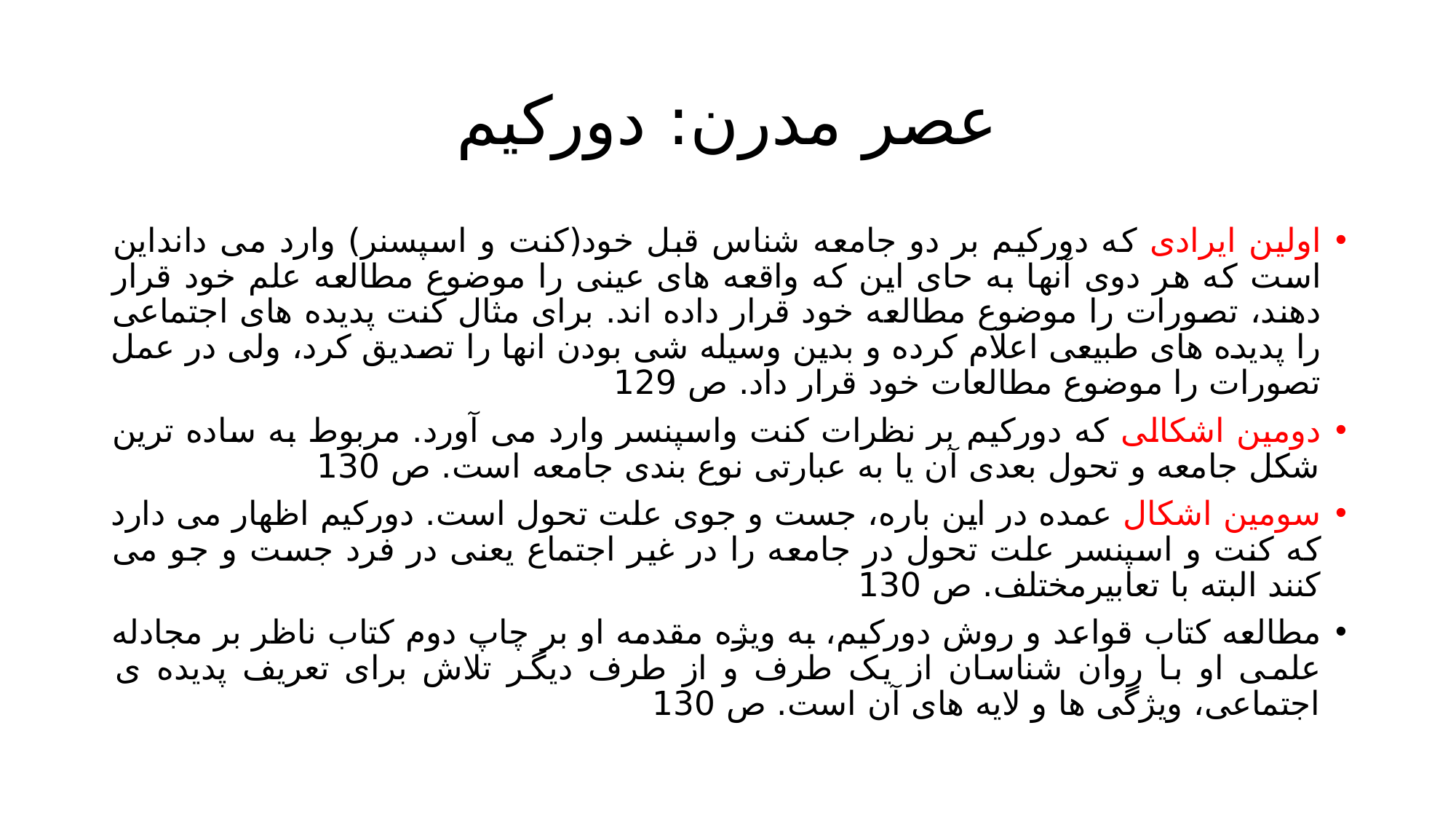

# عصر مدرن: دورکیم
اولین ایرادی که دورکیم بر دو جامعه شناس قبل خود(کنت و اسپسنر) وارد می دانداین است که هر دوی آنها به حای این که واقعه های عینی را موضوع مطالعه علم خود قرار دهند، تصورات را موضوع مطالعه خود قرار داده اند. برای مثال کنت پدیده های اجتماعی را پدیده های طبیعی اعلام کرده و بدین وسیله شی بودن انها را تصدیق کرد، ولی در عمل تصورات را موضوع مطالعات خود قرار داد. ص 129
دومین اشکالی که دورکیم بر نظرات کنت واسپنسر وارد می آورد. مربوط به ساده ترین شکل جامعه و تحول بعدی آن یا به عبارتی نوع بندی جامعه است. ص 130
سومین اشکال عمده در این باره، جست و جوی علت تحول است. دورکیم اظهار می دارد که کنت و اسپنسر علت تحول در جامعه را در غیر اجتماع یعنی در فرد جست و جو می کنند البته با تعابیرمختلف. ص 130
مطالعه کتاب قواعد و روش دورکیم، به ویژه مقدمه او بر چاپ دوم کتاب ناظر بر مجادله علمی او با روان شناسان از یک طرف و از طرف دیگر تلاش برای تعریف پدیده ی اجتماعی، ویژگی ها و لایه های آن است. ص 130